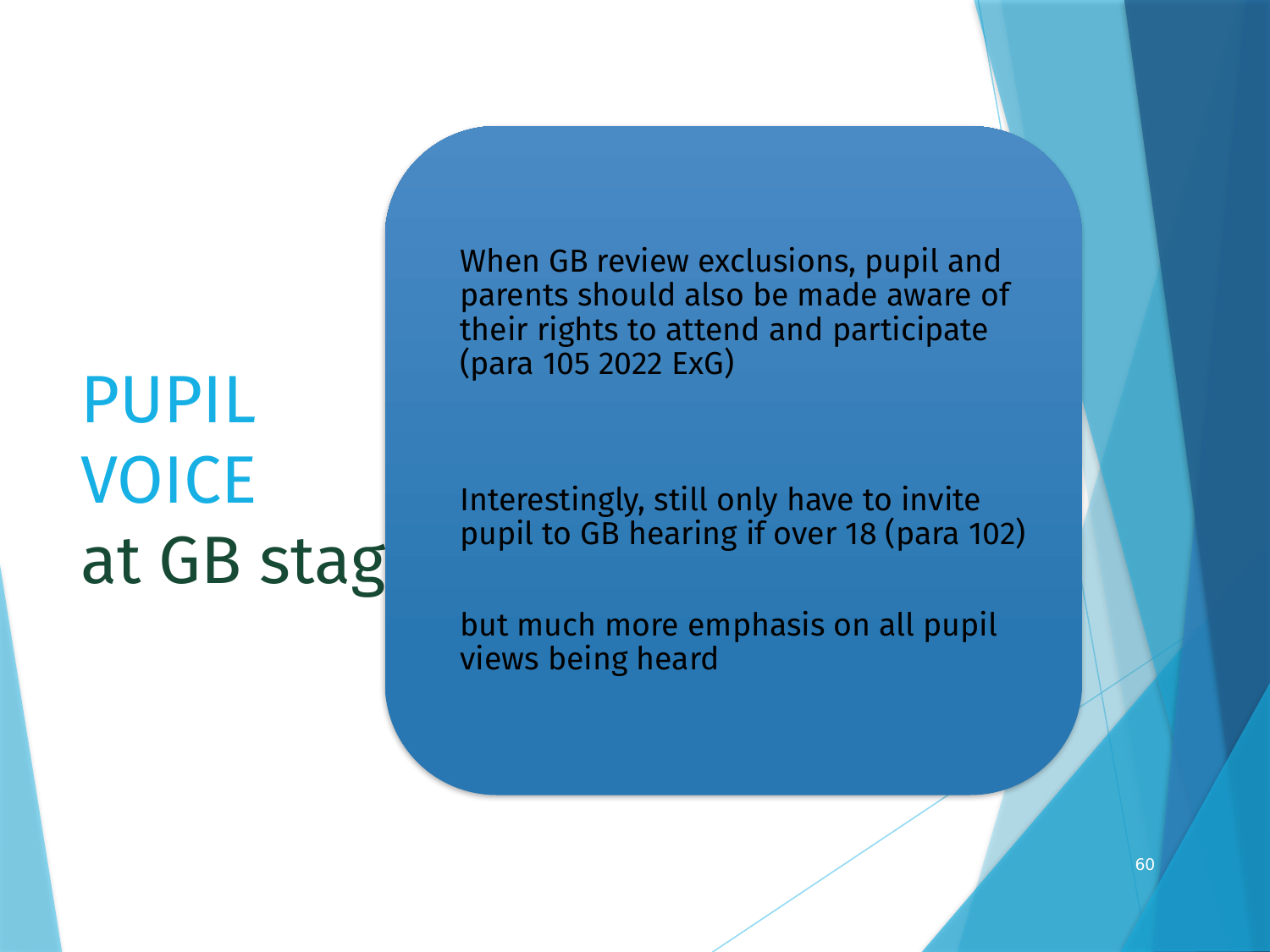

When GB review exclusions, pupil and parents should also be made aware of  their rights to attend and participate (para 105 2022 ExG)

Interestingly, still only have to invite pupil to GB hearing if over 18 (para 102)

but much more emphasis on all pupil  views being heard
# PUPIL VOICE at GB stage
60